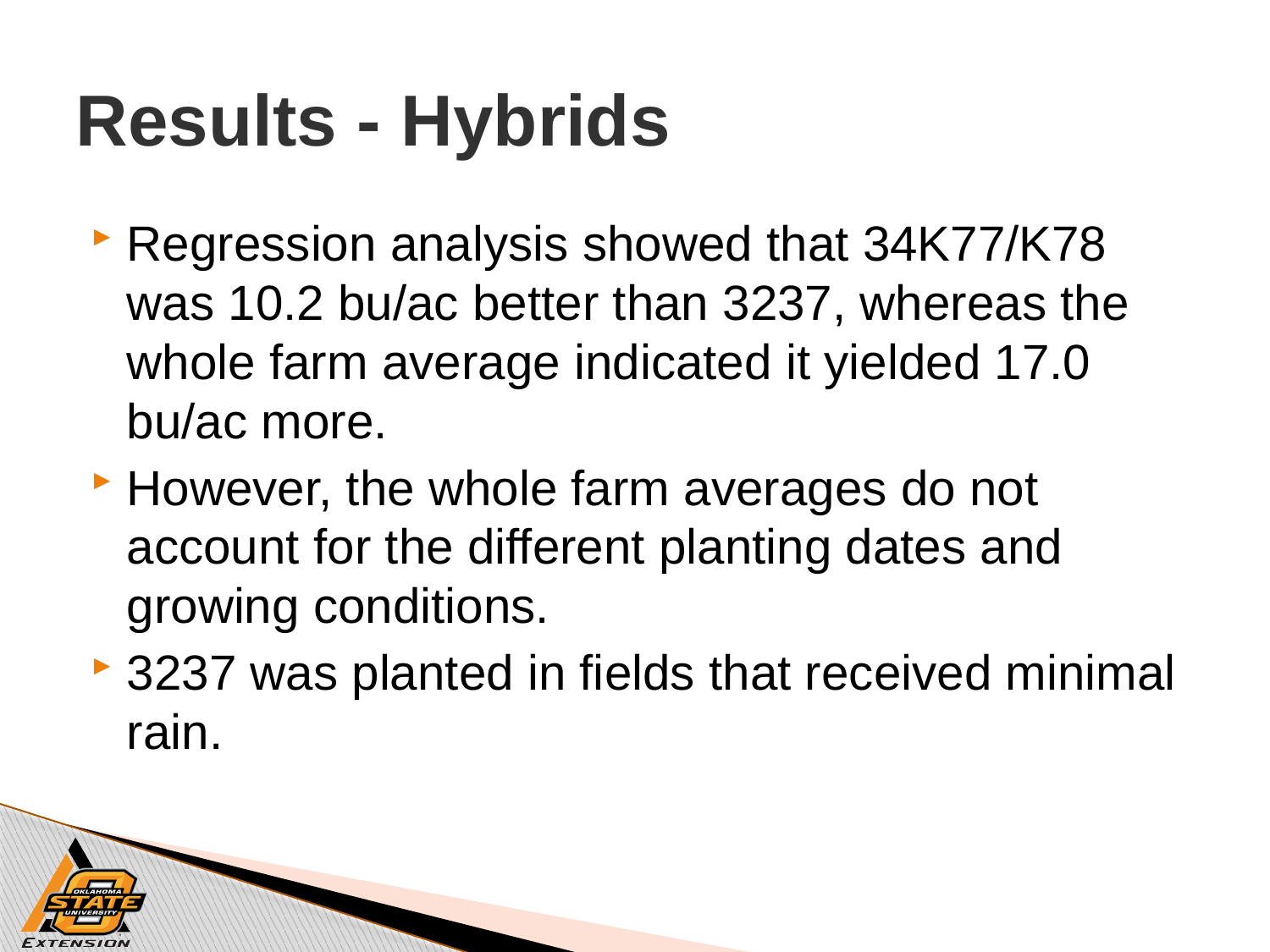

# Results - Hybrids
Regression analysis showed that 34K77/K78 was 10.2 bu/ac better than 3237, whereas the whole farm average indicated it yielded 17.0 bu/ac more.
However, the whole farm averages do not account for the different planting dates and growing conditions.
3237 was planted in fields that received minimal rain.